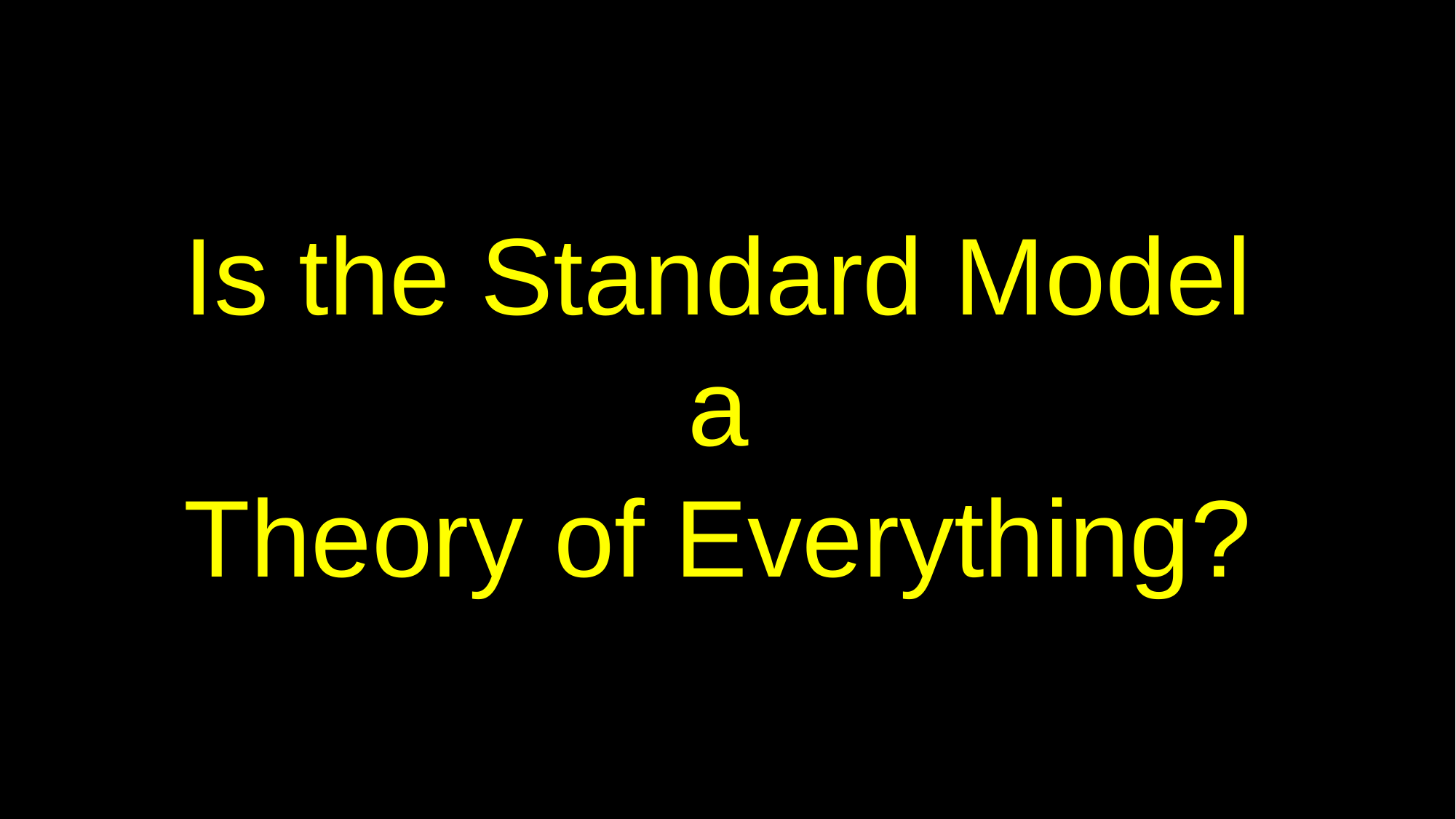

Is the Standard Model
a
Theory of Everything?
28